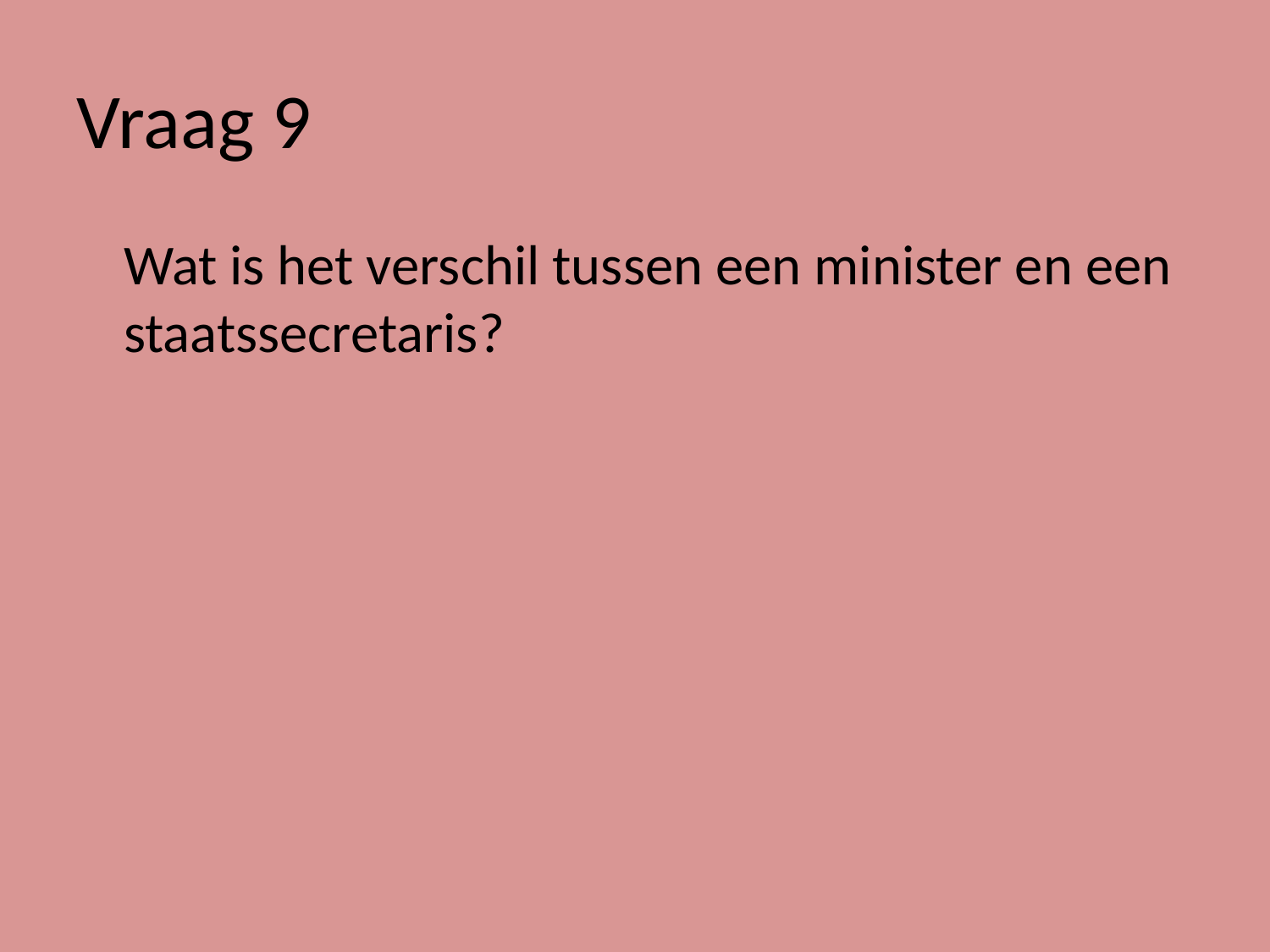

# Vraag 9
	Wat is het verschil tussen een minister en een staatssecretaris?